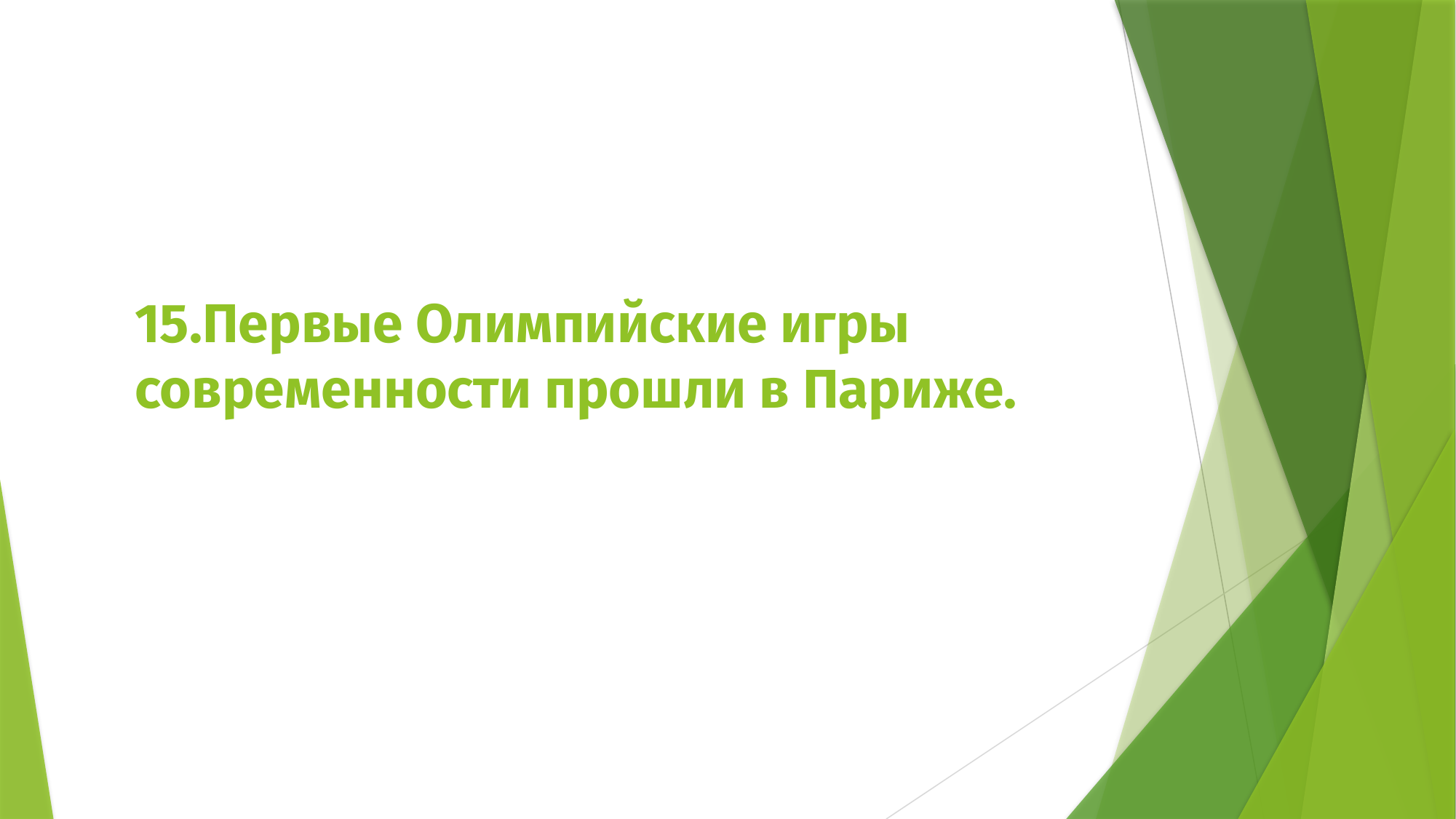

# 15.Первые Олимпийские игры современности прошли в Париже.